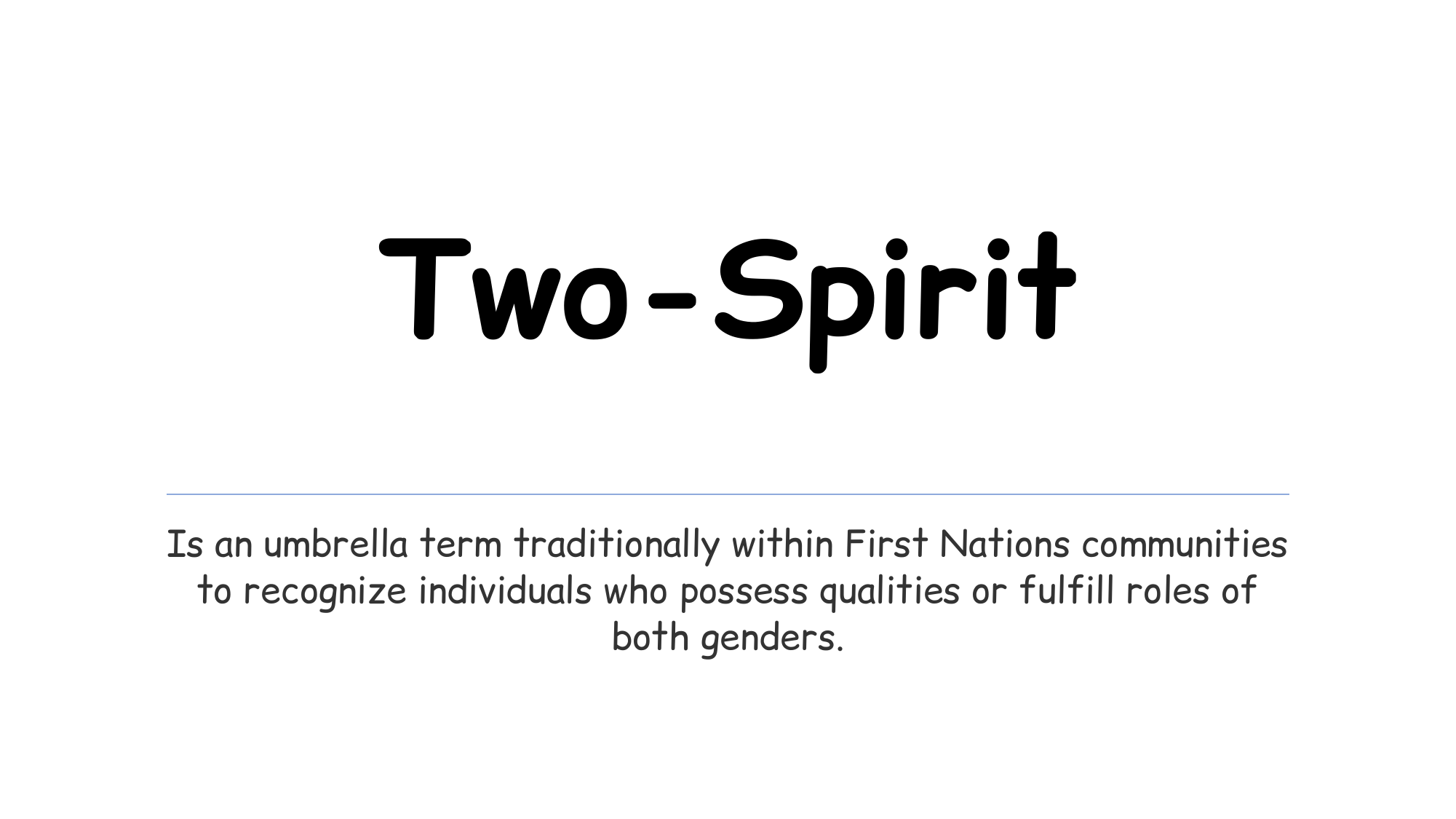

# Two-Spirit
Is an umbrella term traditionally within First Nations communities to recognize individuals who possess qualities or fulfill roles of both genders.